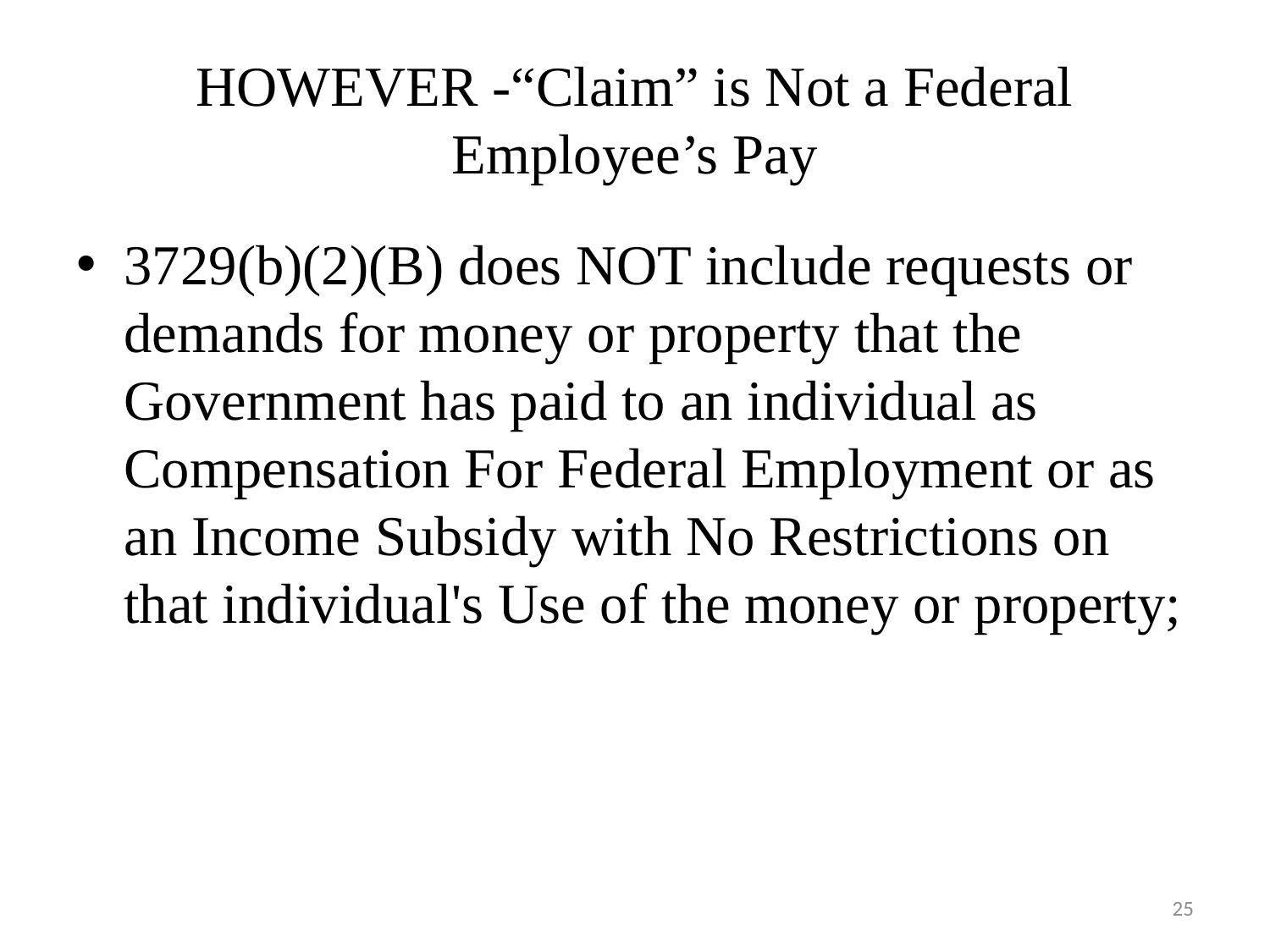

# HOWEVER -“Claim” is Not a Federal Employee’s Pay
3729(b)(2)(B) does NOT include requests or demands for money or property that the Government has paid to an individual as Compensation For Federal Employment or as an Income Subsidy with No Restrictions on that individual's Use of the money or property;

25